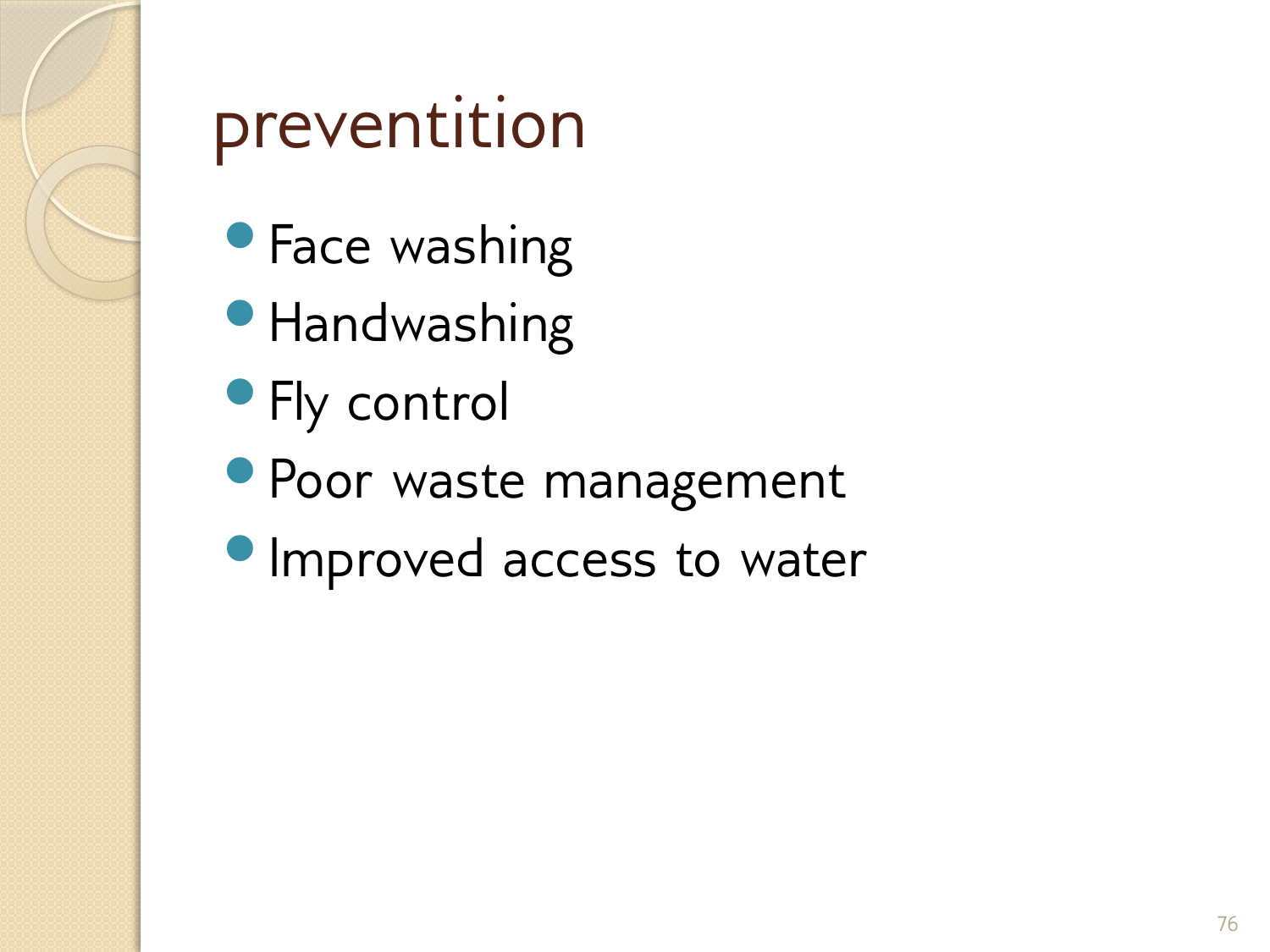

# preventition
Face washing
Handwashing
Fly control
Poor waste management
Improved access to water
76